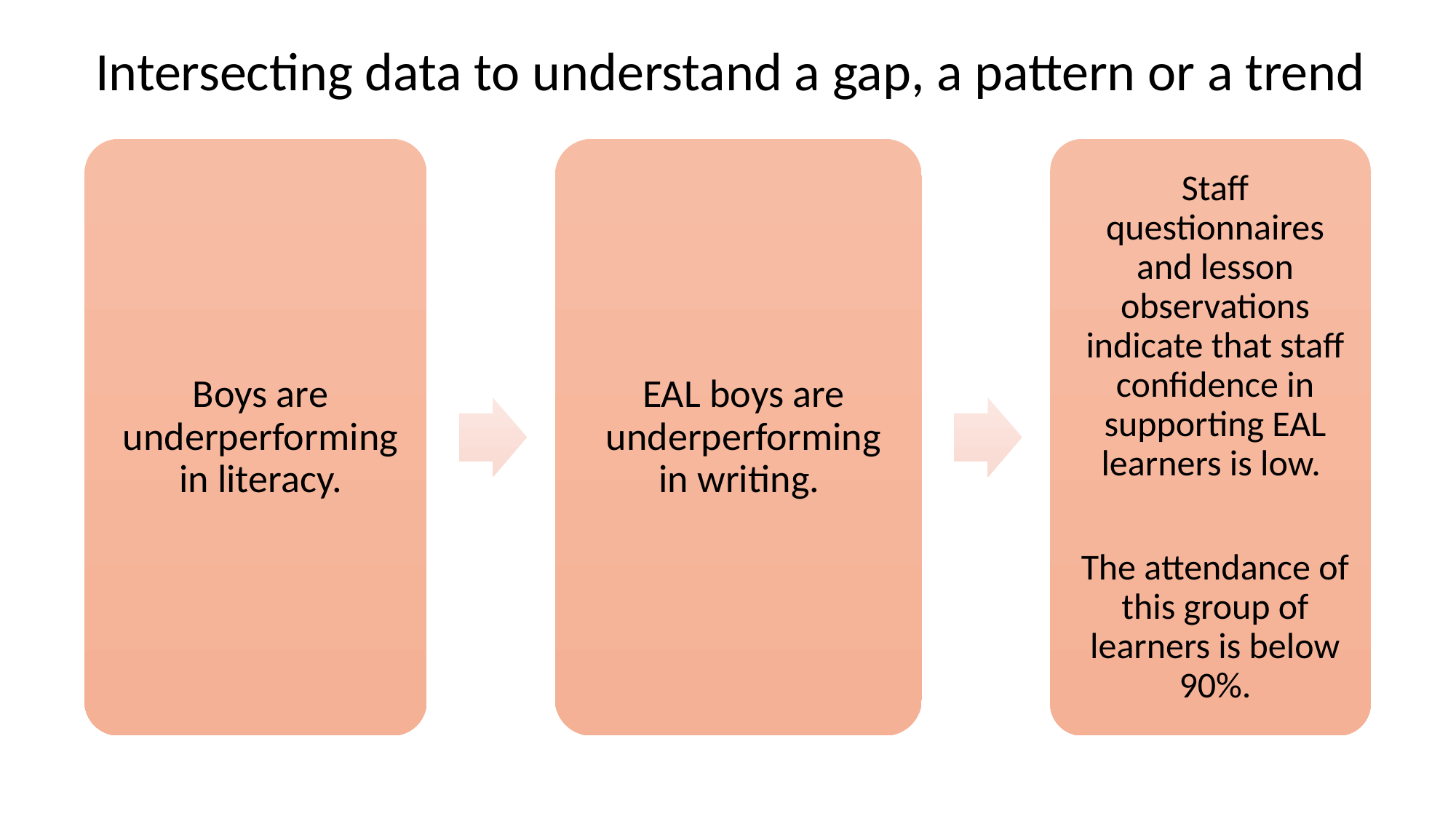

Intersecting data to understand a gap, a pattern or a trend
Boys are underperforming in literacy.

EAL boys are underperforming in writing.

Staff questionnaires and lesson observations indicate that staff confidence in supporting EAL learners is low.

The attendance of this group of learners is below 90%.